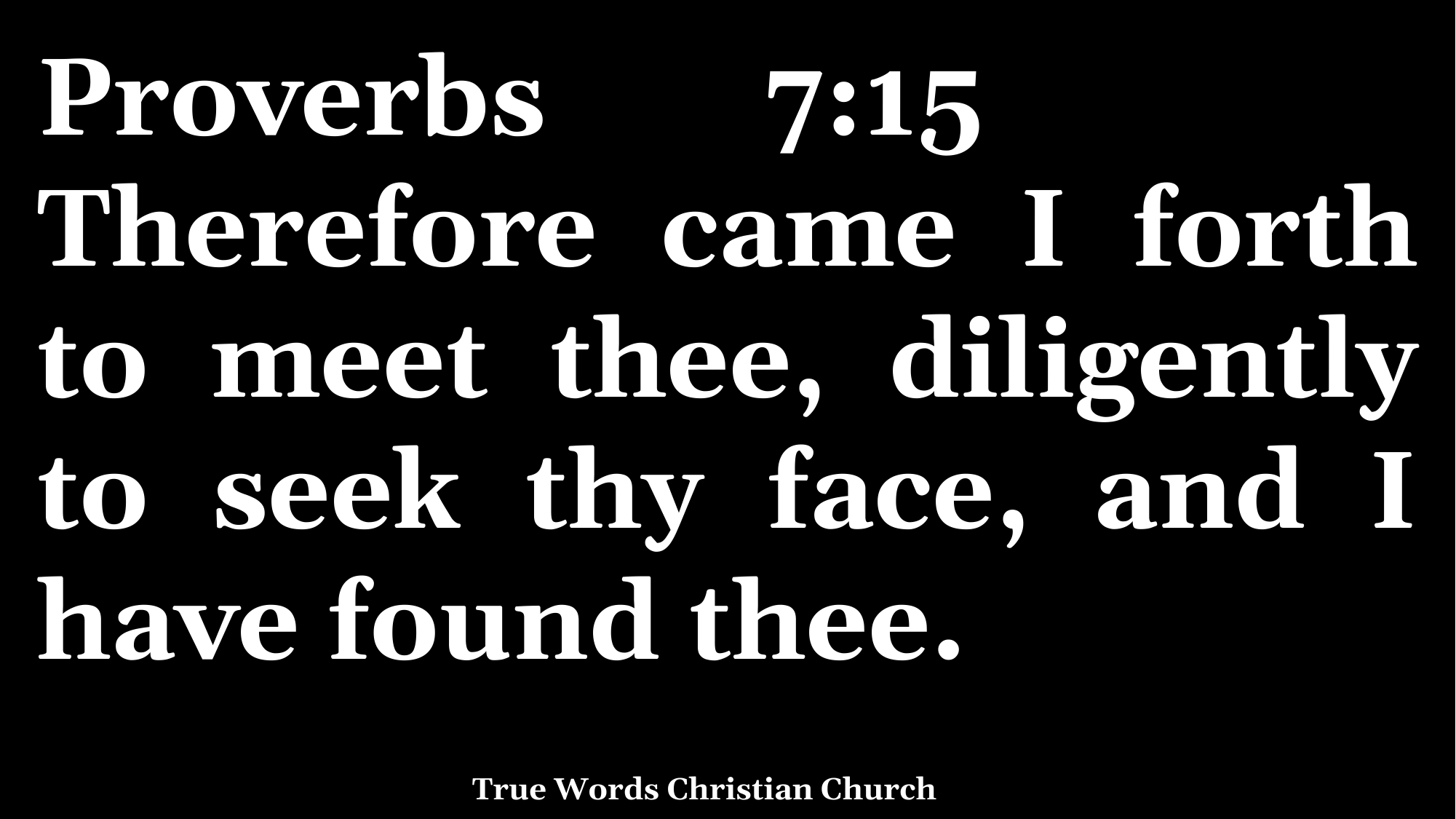

Proverbs 7:15   Therefore came I forth to meet thee, diligently to seek thy face, and I have found thee.
True Words Christian Church